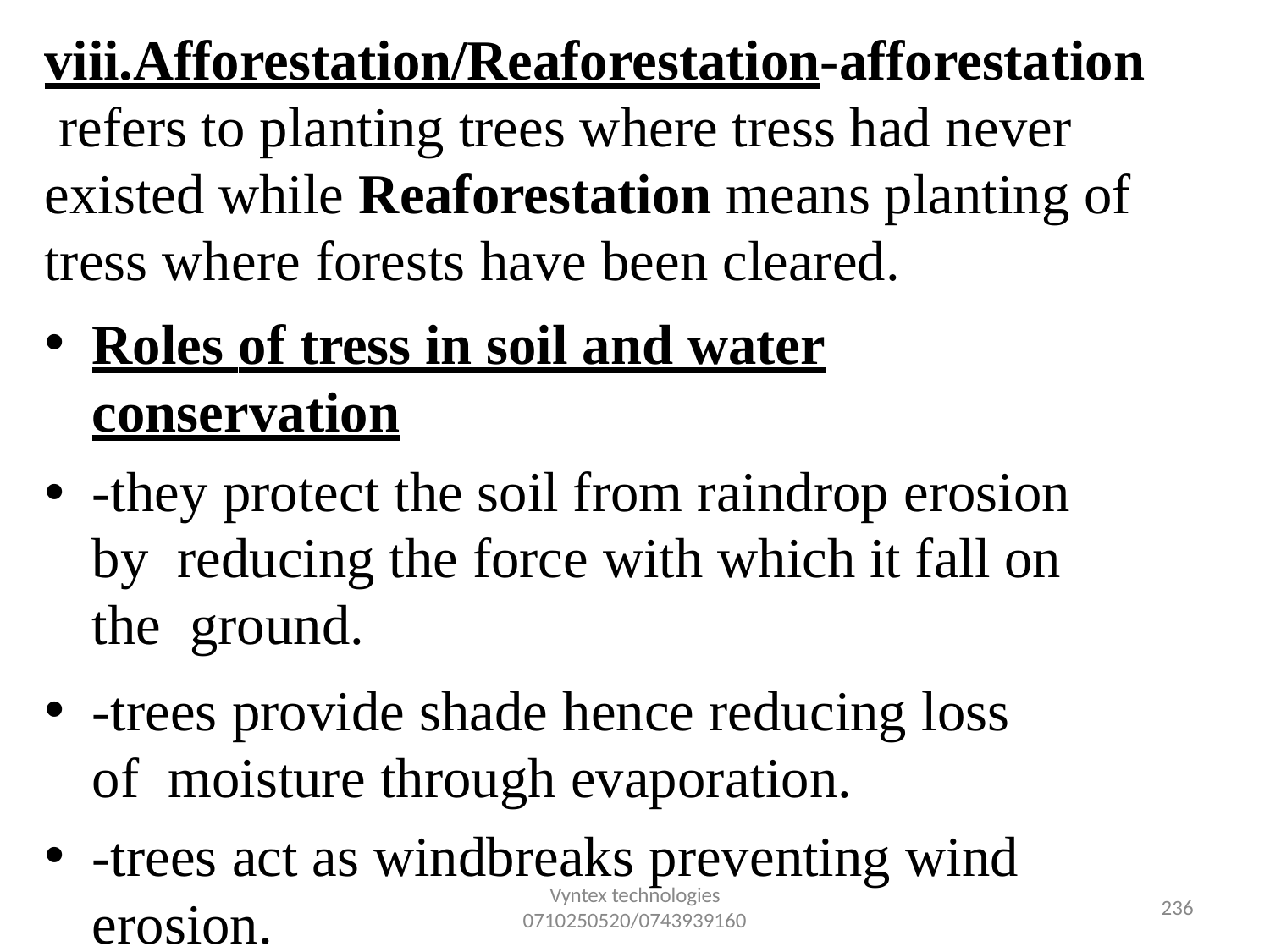

viii.Afforestation/Reaforestation-afforestation  refers to planting trees where tress had never  existed while Reaforestation means planting of  tress where forests have been cleared.
Roles of tress in soil and water conservation
-they protect the soil from raindrop erosion by  reducing the force with which it fall on the  ground.
-trees provide shade hence reducing loss of  moisture through evaporation.
-trees act as windbreaks preventing wind erosion.
Vyntex technologies
0710250520/0743939160
236